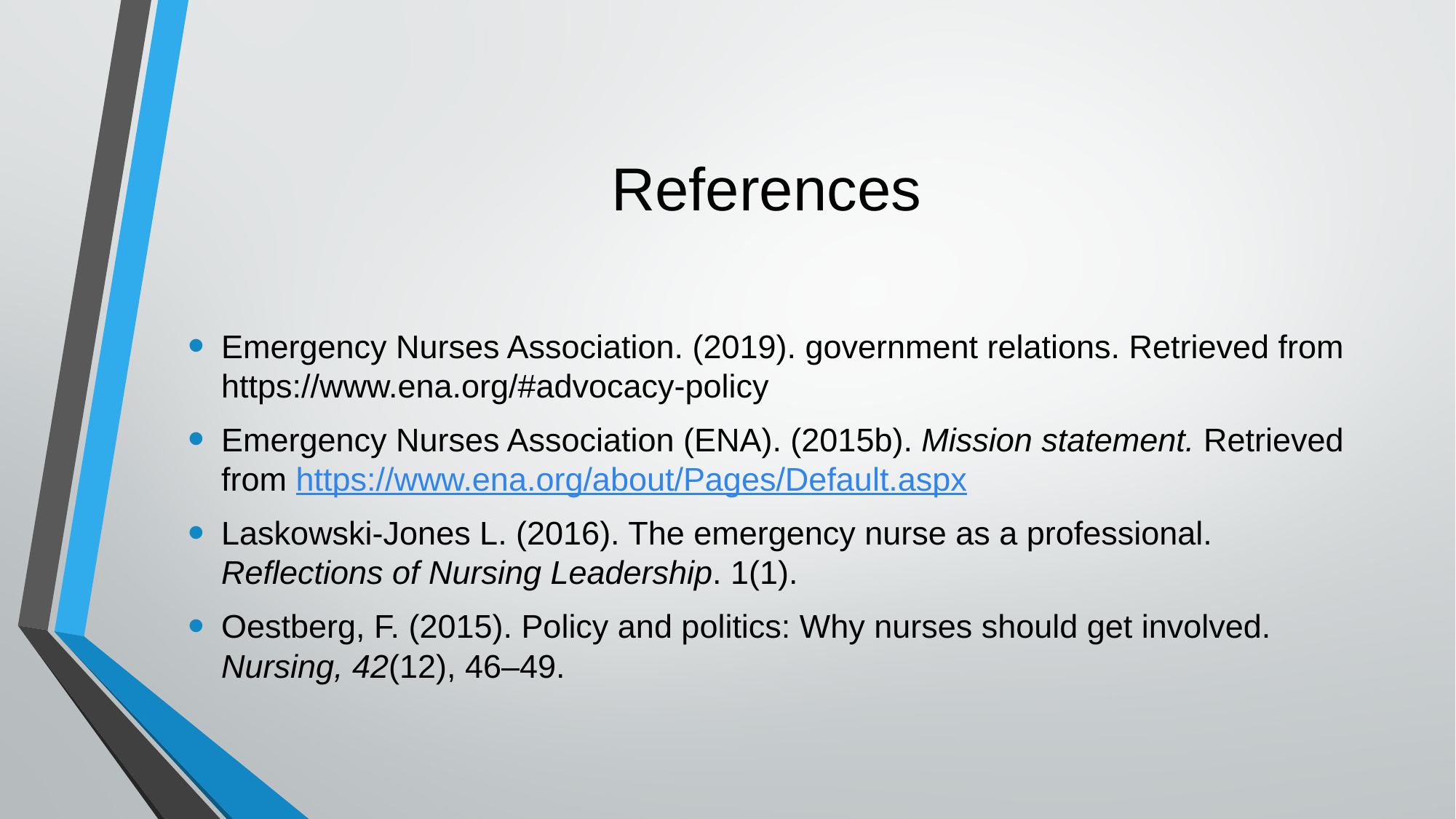

# References
Emergency Nurses Association. (2019). government relations. Retrieved from https://www.ena.org/#advocacy-policy
Emergency Nurses Association (ENA). (2015b). Mission statement. Retrieved from https://www.ena.org/about/Pages/Default.aspx
Laskowski-Jones L. (2016). The emergency nurse as a professional. Reflections of Nursing Leadership. 1(1).
Oestberg, F. (2015). Policy and politics: Why nurses should get involved. Nursing, 42(12), 46–49.